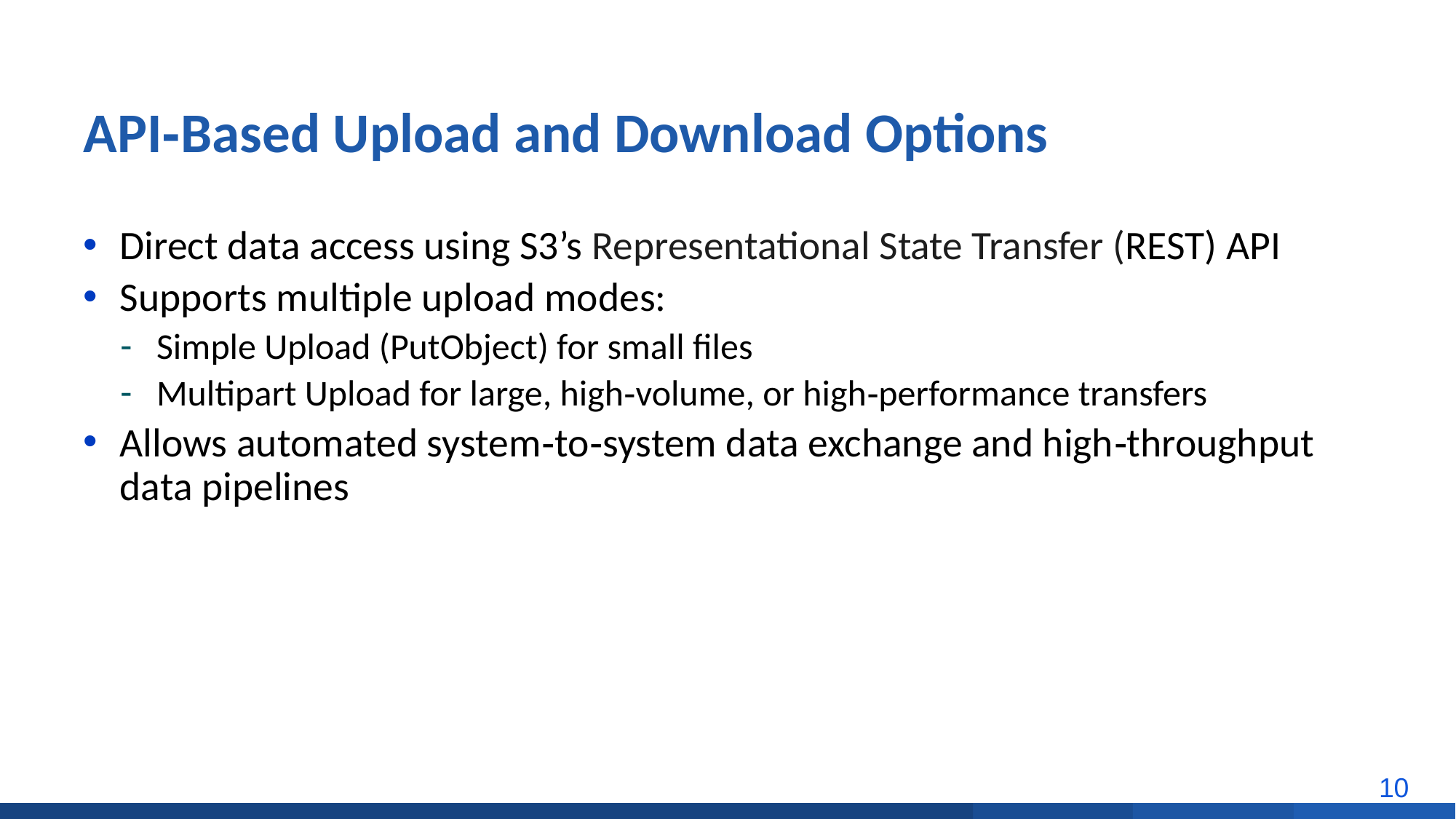

# API‑Based Upload and Download Options
Direct data access using S3’s Representational State Transfer (REST) API
Supports multiple upload modes:
Simple Upload (PutObject) for small files
Multipart Upload for large, high‑volume, or high‑performance transfers
Allows automated system‑to‑system data exchange and high‑throughput data pipelines
10